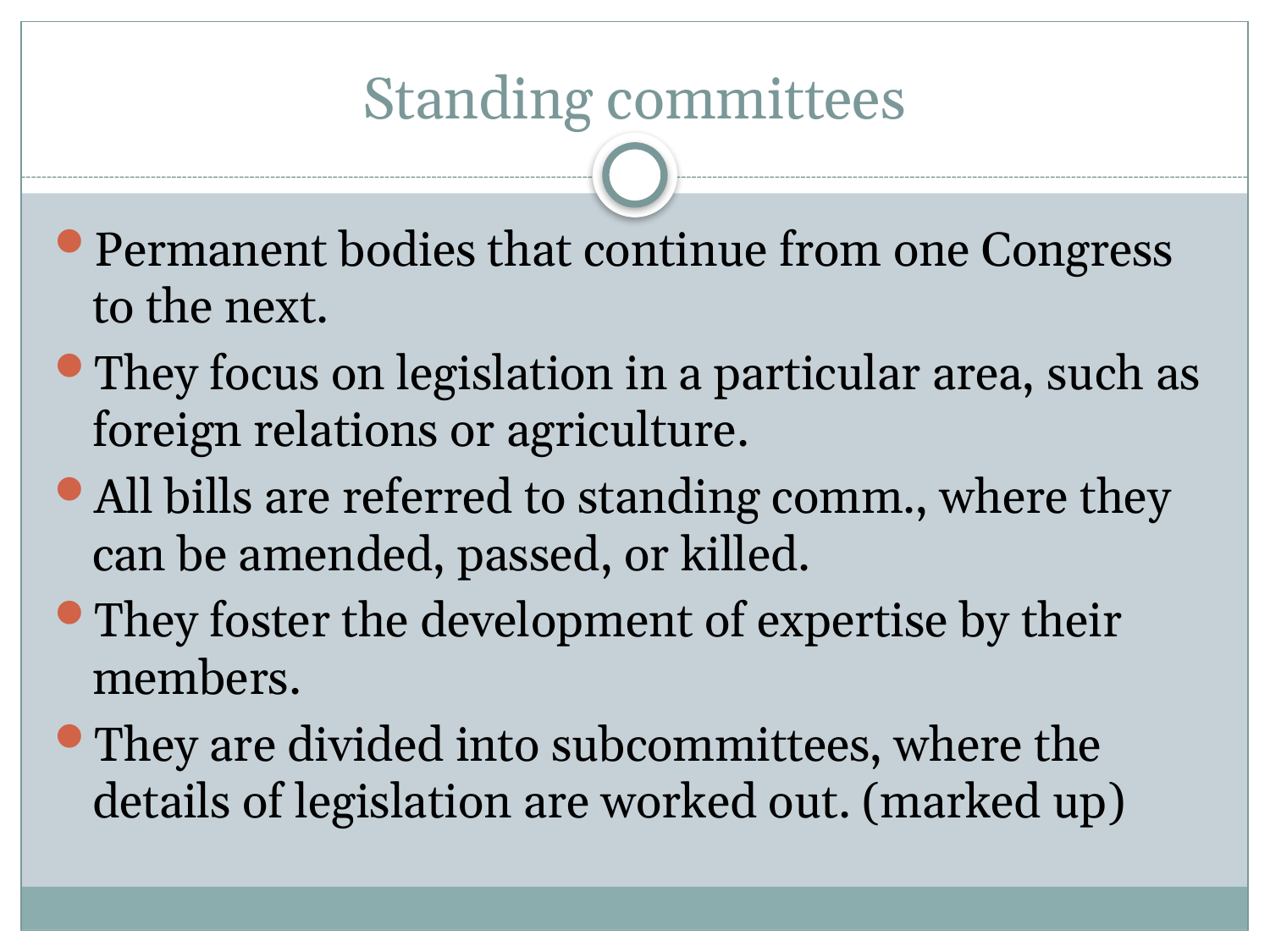

# Standing committees
Permanent bodies that continue from one Congress to the next.
They focus on legislation in a particular area, such as foreign relations or agriculture.
All bills are referred to standing comm., where they can be amended, passed, or killed.
They foster the development of expertise by their members.
They are divided into subcommittees, where the details of legislation are worked out. (marked up)